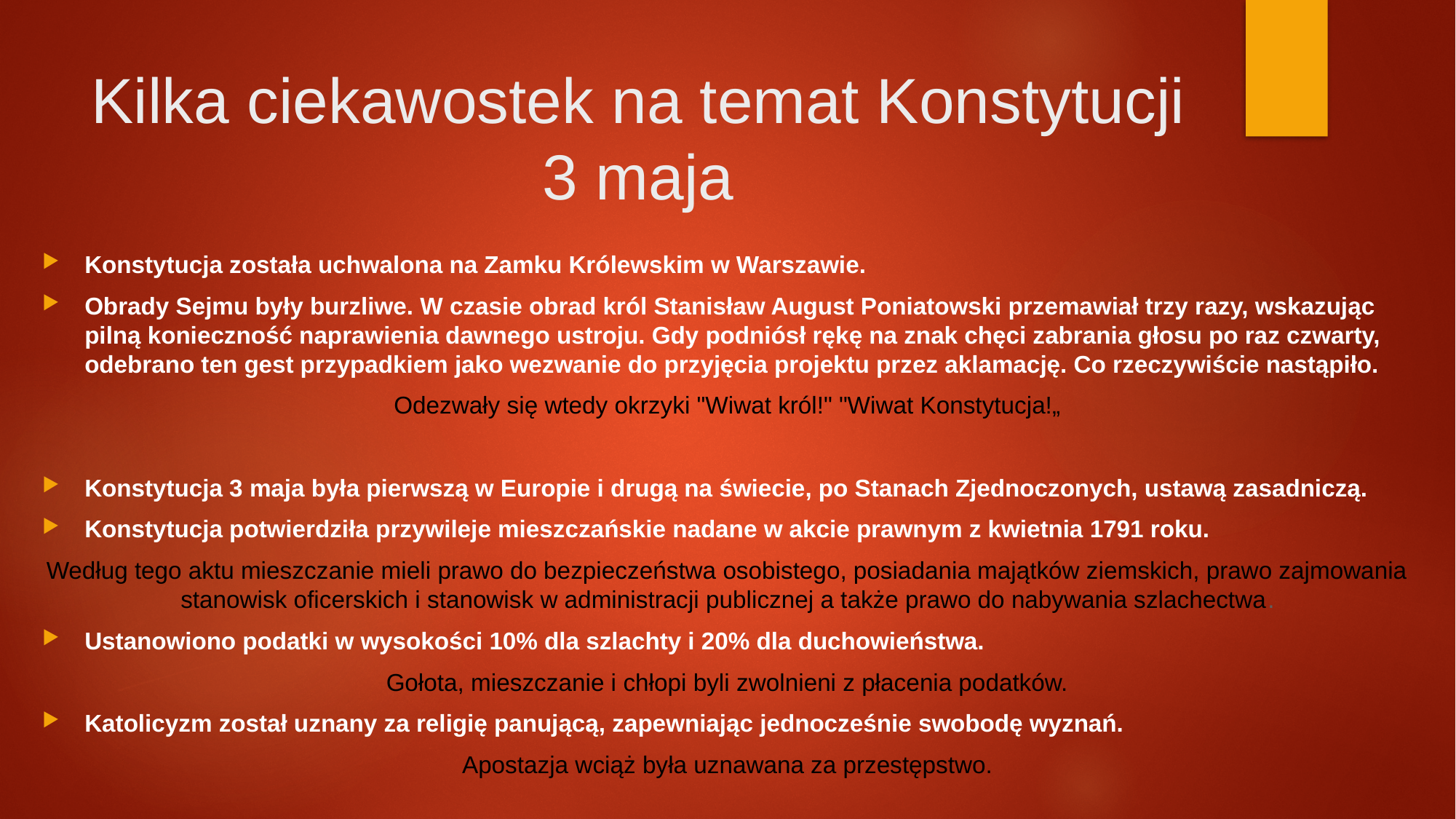

# Kilka ciekawostek na temat Konstytucji 3 maja
Konstytucja została uchwalona na Zamku Królewskim w Warszawie.
Obrady Sejmu były burzliwe. W czasie obrad król Stanisław August Poniatowski przemawiał trzy razy, wskazując pilną konieczność naprawienia dawnego ustroju. Gdy podniósł rękę na znak chęci zabrania głosu po raz czwarty, odebrano ten gest przypadkiem jako wezwanie do przyjęcia projektu przez aklamację. Co rzeczywiście nastąpiło.
Odezwały się wtedy okrzyki "Wiwat król!" "Wiwat Konstytucja!„

Konstytucja 3 maja była pierwszą w Europie i drugą na świecie, po Stanach Zjednoczonych, ustawą zasadniczą.
Konstytucja potwierdziła przywileje mieszczańskie nadane w akcie prawnym z kwietnia 1791 roku.
Według tego aktu mieszczanie mieli prawo do bezpieczeństwa osobistego, posiadania majątków ziemskich, prawo zajmowania stanowisk oficerskich i stanowisk w administracji publicznej a także prawo do nabywania szlachectwa.
Ustanowiono podatki w wysokości 10% dla szlachty i 20% dla duchowieństwa.
Gołota, mieszczanie i chłopi byli zwolnieni z płacenia podatków.
Katolicyzm został uznany za religię panującą, zapewniając jednocześnie swobodę wyznań.
Apostazja wciąż była uznawana za przestępstwo.